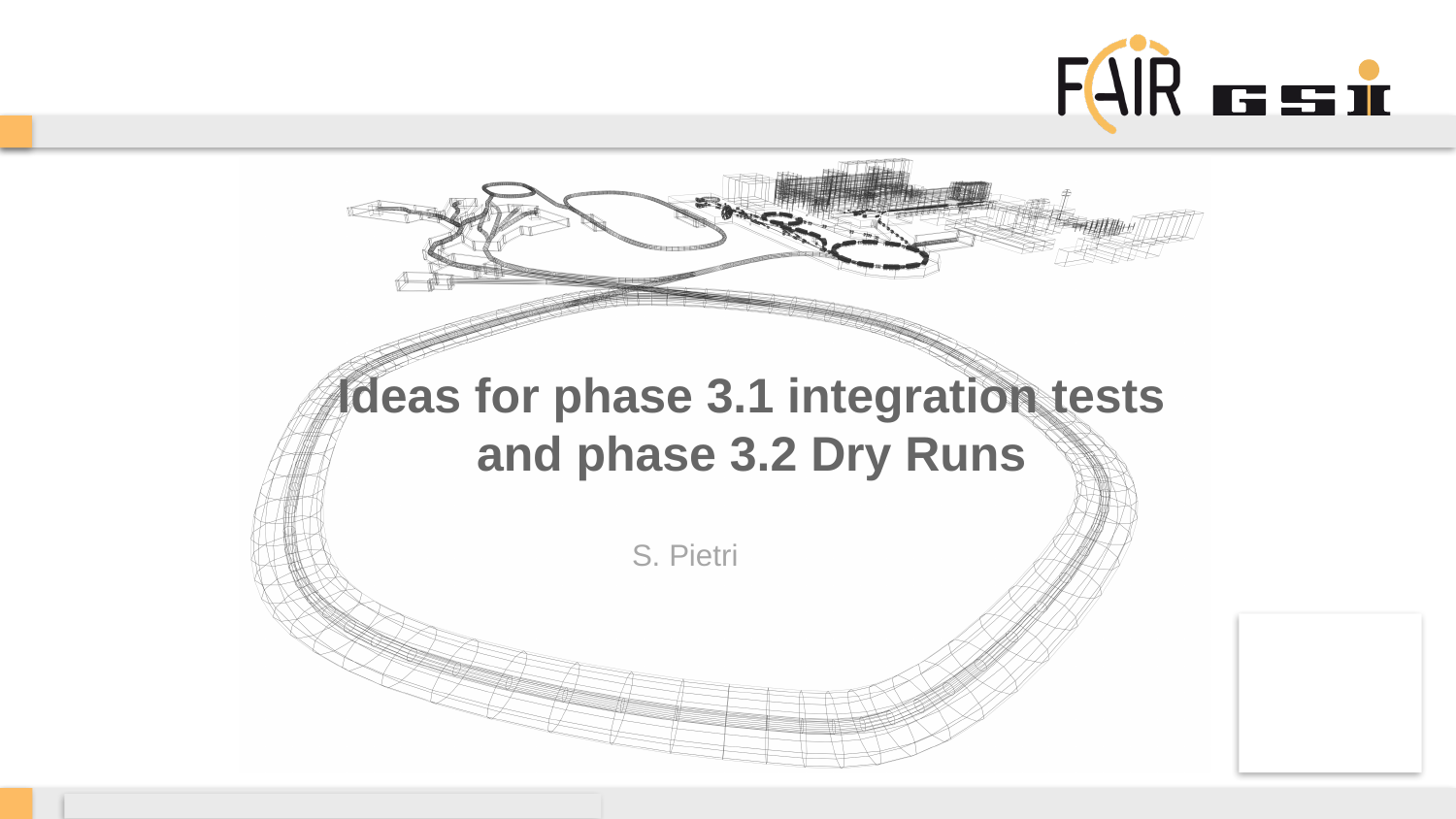

# Ideas for phase 3.1 integration tests and phase 3.2 Dry Runs
S. Pietri